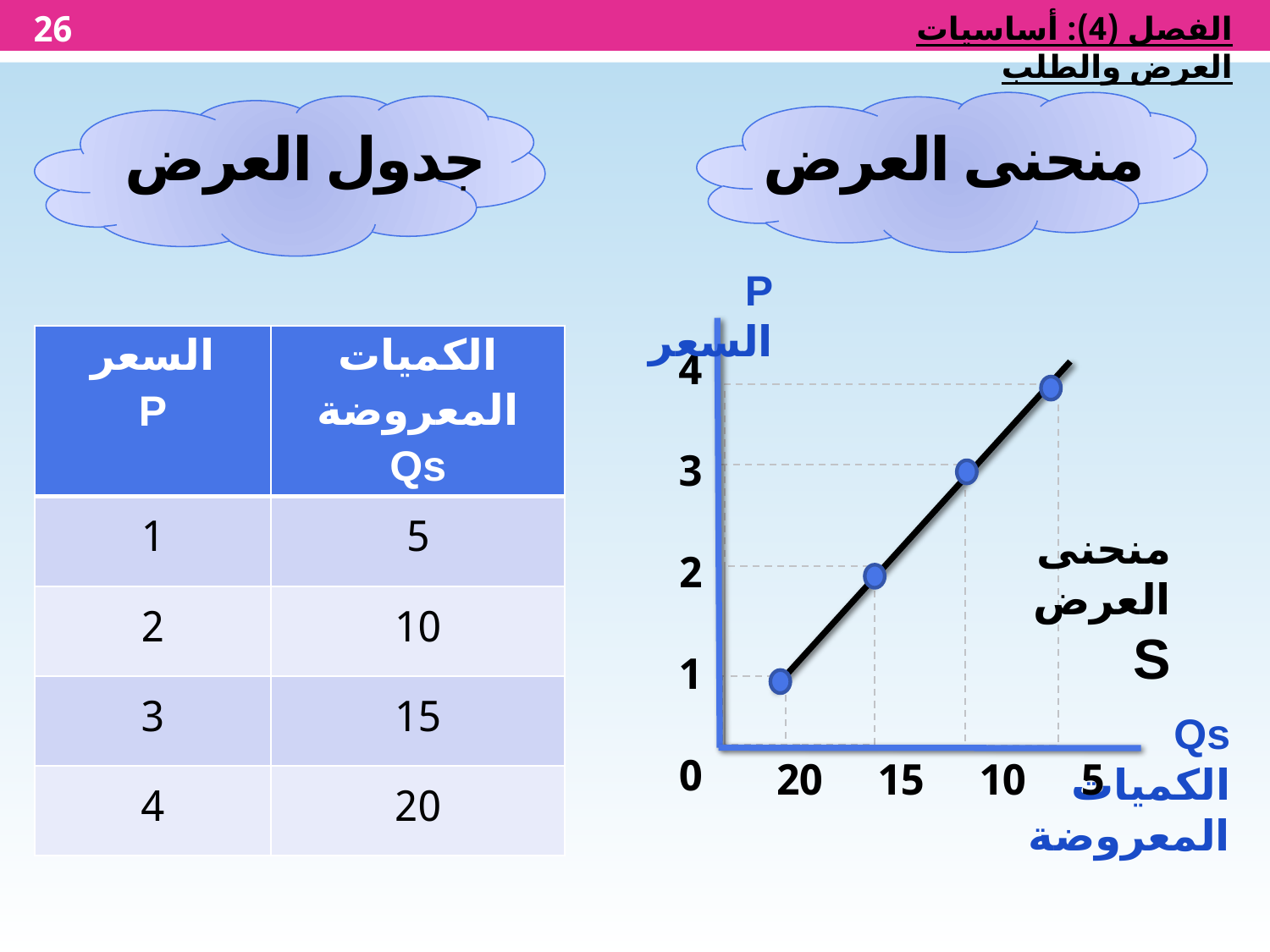

26
الفصل (4): أساسيات العرض والطلب
منحنى العرض                    جدول العرض

P السعر
| السعر P | الكميات المعروضة Qs |
| --- | --- |
| 1 | 5 |
| 2 | 10 |
| 3 | 15 |
| 4 | 20 |
4

3

2

1

0

منحنى العرض
S

Qs
الكميات
المعروضة
5     10     15     20